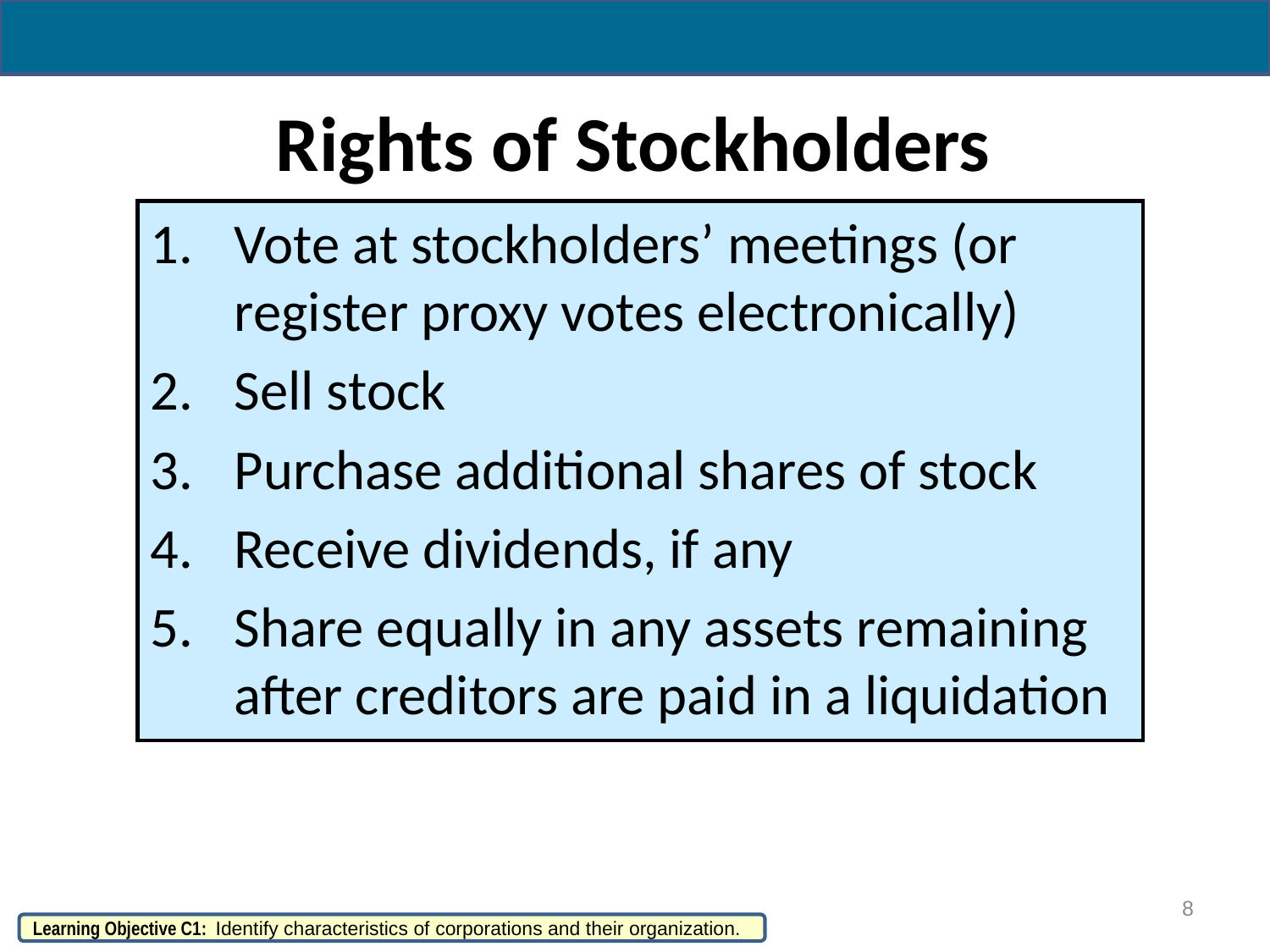

# Rights of Stockholders
 Vote at stockholders’ meetings (or
 register proxy votes electronically)
 Sell stock
 Purchase additional shares of stock
 Receive dividends, if any
 Share equally in any assets remaining
 after creditors are paid in a liquidation
8
Learning Objective C1:  Identify characteristics of corporations and their organization.